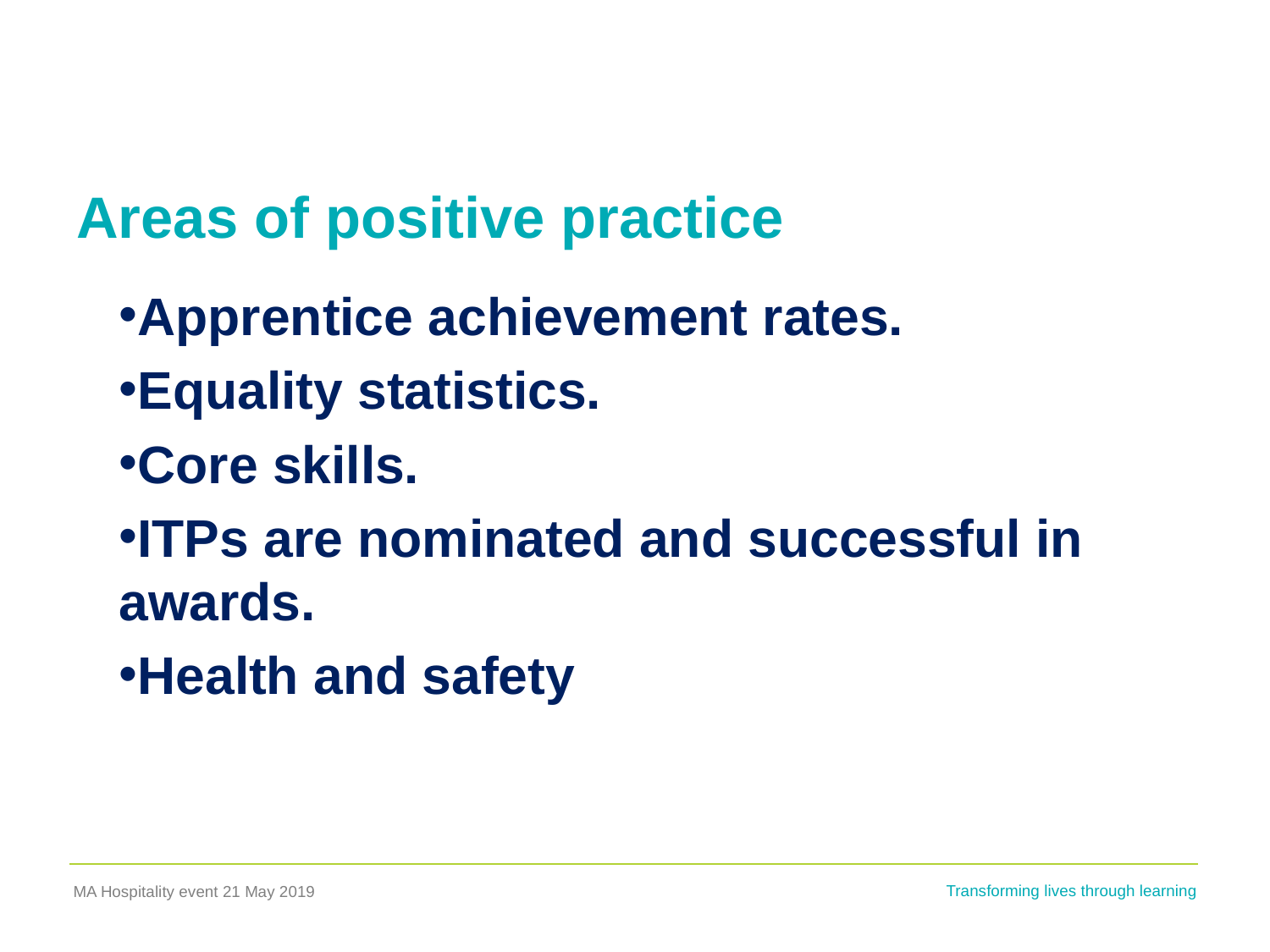

# Areas of positive practice
Apprentice achievement rates.
Equality statistics.
Core skills.
ITPs are nominated and successful in awards.
Health and safety